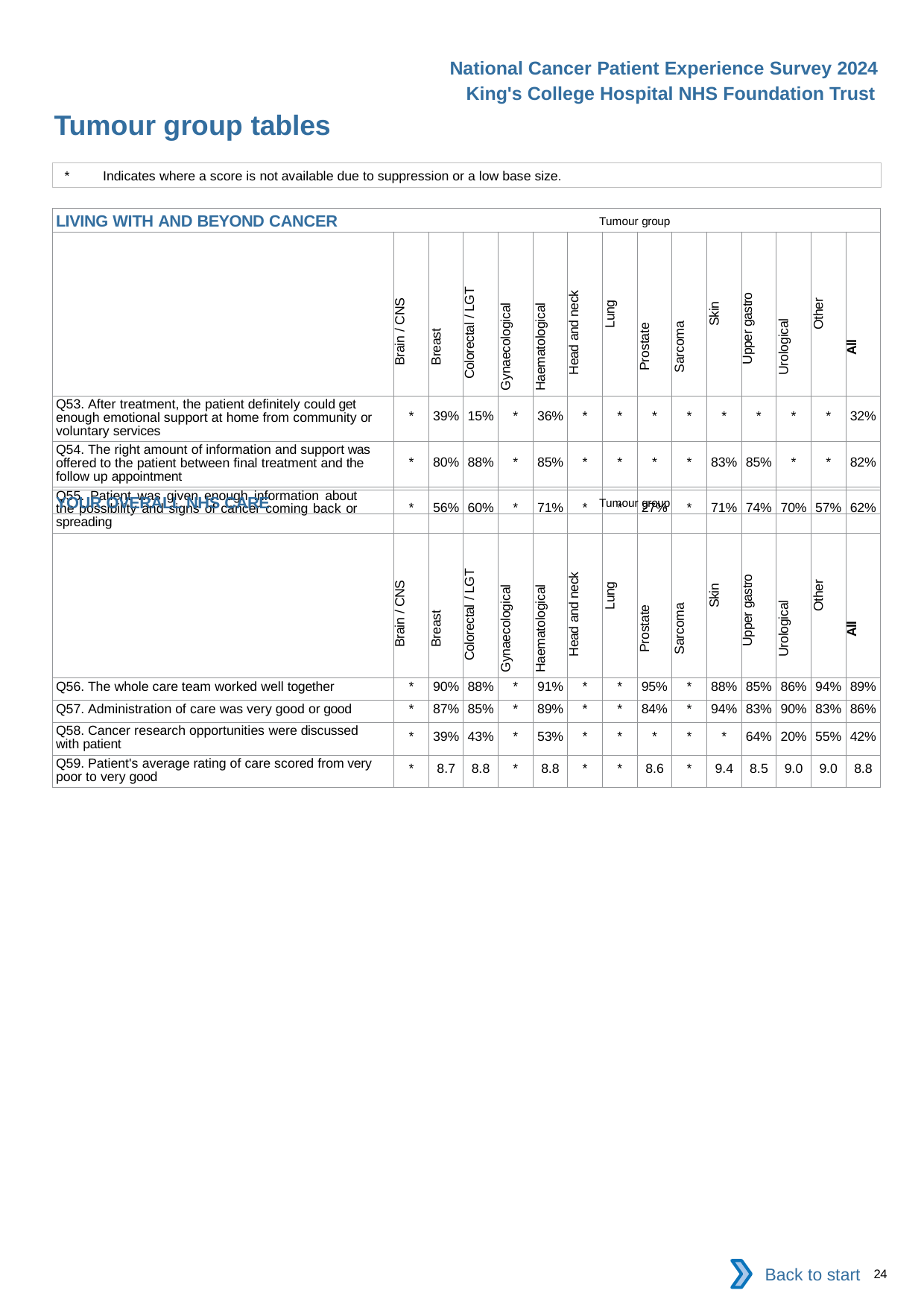

National Cancer Patient Experience Survey 2024
King's College Hospital NHS Foundation Trust
Tumour group tables
*	Indicates where a score is not available due to suppression or a low base size.
| LIVING WITH AND BEYOND CANCER Tumour group |  |  |  |  |  |  |  |  |  |  |  |  |  |  |
| --- | --- | --- | --- | --- | --- | --- | --- | --- | --- | --- | --- | --- | --- | --- |
|  | Brain / CNS | Breast | Colorectal / LGT | Gynaecological | Haematological | Head and neck | Lung | Prostate | Sarcoma | Skin | Upper gastro | Urological | Other | All |
| Q53. After treatment, the patient definitely could get enough emotional support at home from community or voluntary services | \* | 39% | 15% | \* | 36% | \* | \* | \* | \* | \* | \* | \* | \* | 32% |
| Q54. The right amount of information and support was offered to the patient between final treatment and the follow up appointment | \* | 80% | 88% | \* | 85% | \* | \* | \* | \* | 83% | 85% | \* | \* | 82% |
| Q55. Patient was given enough information about the possibility and signs of cancer coming back or spreading | \* | 56% | 60% | \* | 71% | \* | \* | 27% | \* | 71% | 74% | 70% | 57% | 62% |
| YOUR OVERALL NHS CARE Tumour group |  |  |  |  |  |  |  |  |  |  |  |  |  |  |
| --- | --- | --- | --- | --- | --- | --- | --- | --- | --- | --- | --- | --- | --- | --- |
|  | Brain / CNS | Breast | Colorectal / LGT | Gynaecological | Haematological | Head and neck | Lung | Prostate | Sarcoma | Skin | Upper gastro | Urological | Other | All |
| Q56. The whole care team worked well together | \* | 90% | 88% | \* | 91% | \* | \* | 95% | \* | 88% | 85% | 86% | 94% | 89% |
| Q57. Administration of care was very good or good | \* | 87% | 85% | \* | 89% | \* | \* | 84% | \* | 94% | 83% | 90% | 83% | 86% |
| Q58. Cancer research opportunities were discussed with patient | \* | 39% | 43% | \* | 53% | \* | \* | \* | \* | \* | 64% | 20% | 55% | 42% |
| Q59. Patient's average rating of care scored from very poor to very good | \* | 8.7 | 8.8 | \* | 8.8 | \* | \* | 8.6 | \* | 9.4 | 8.5 | 9.0 | 9.0 | 8.8 |
Back to start

24